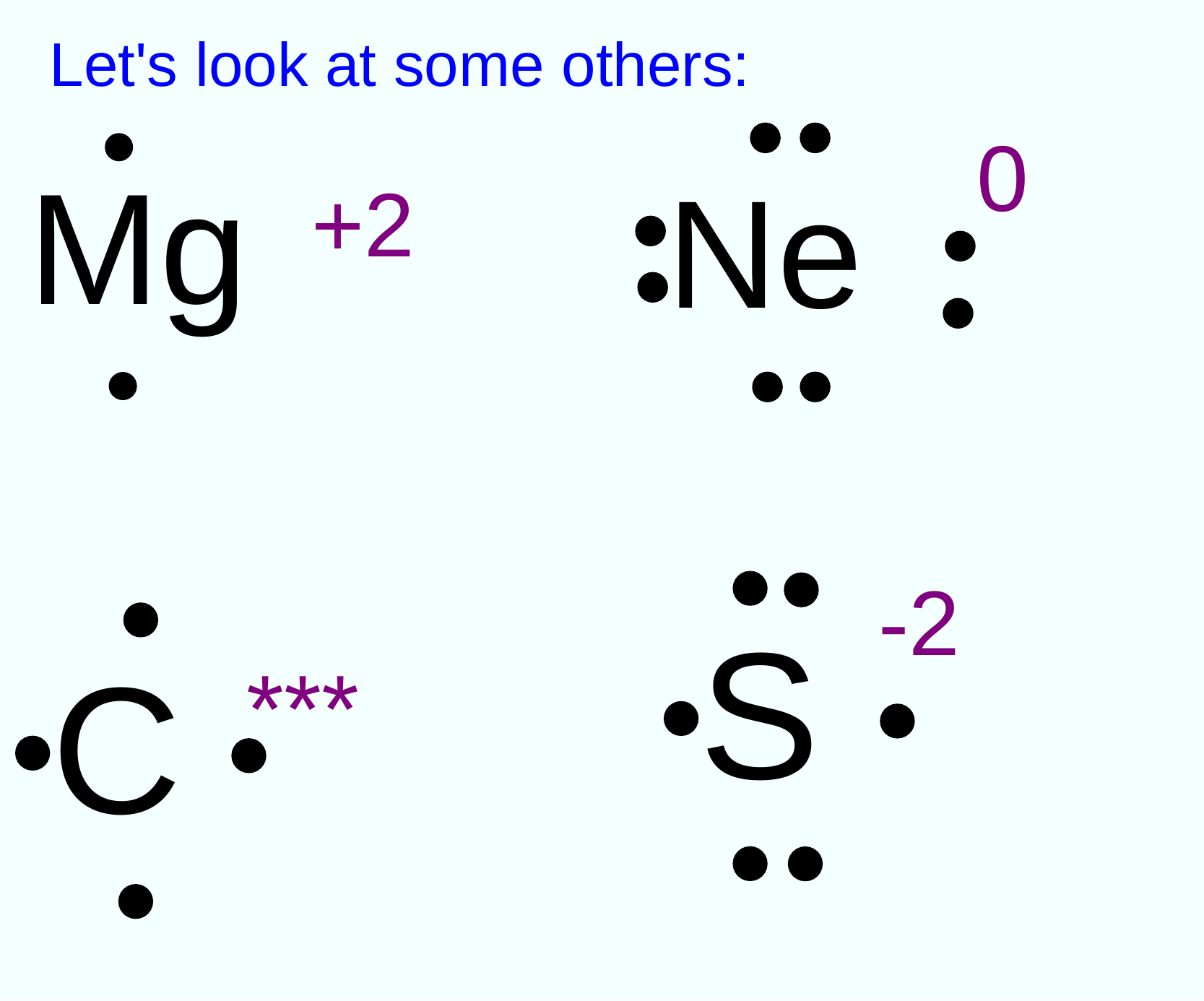

Let's look at some others:
0

Ne

Mg

+2
-2

S

C

***